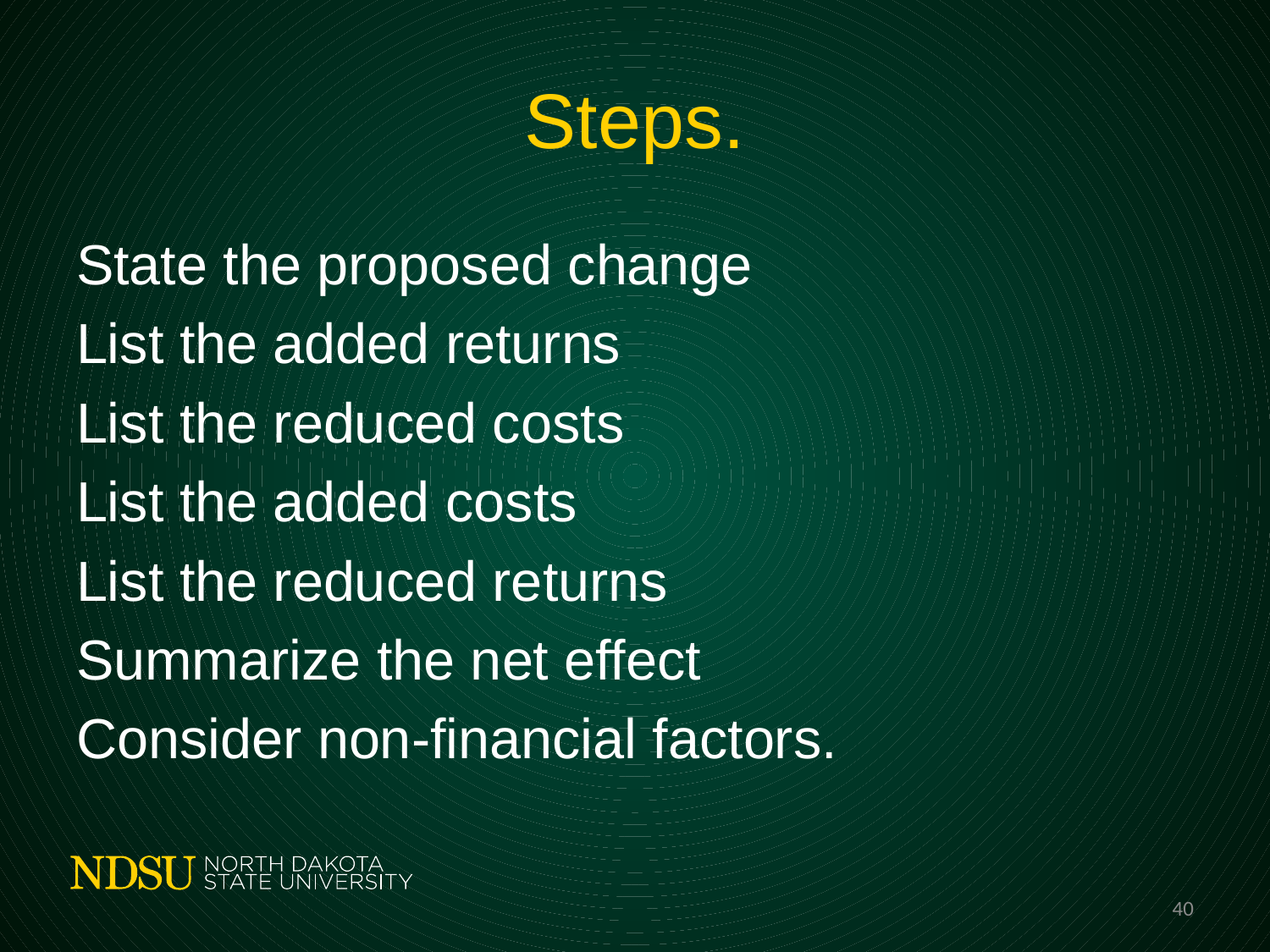

# Steps.
State the proposed change
List the added returns
List the reduced costs
List the added costs
List the reduced returns
Summarize the net effect
Consider non-financial factors.
40